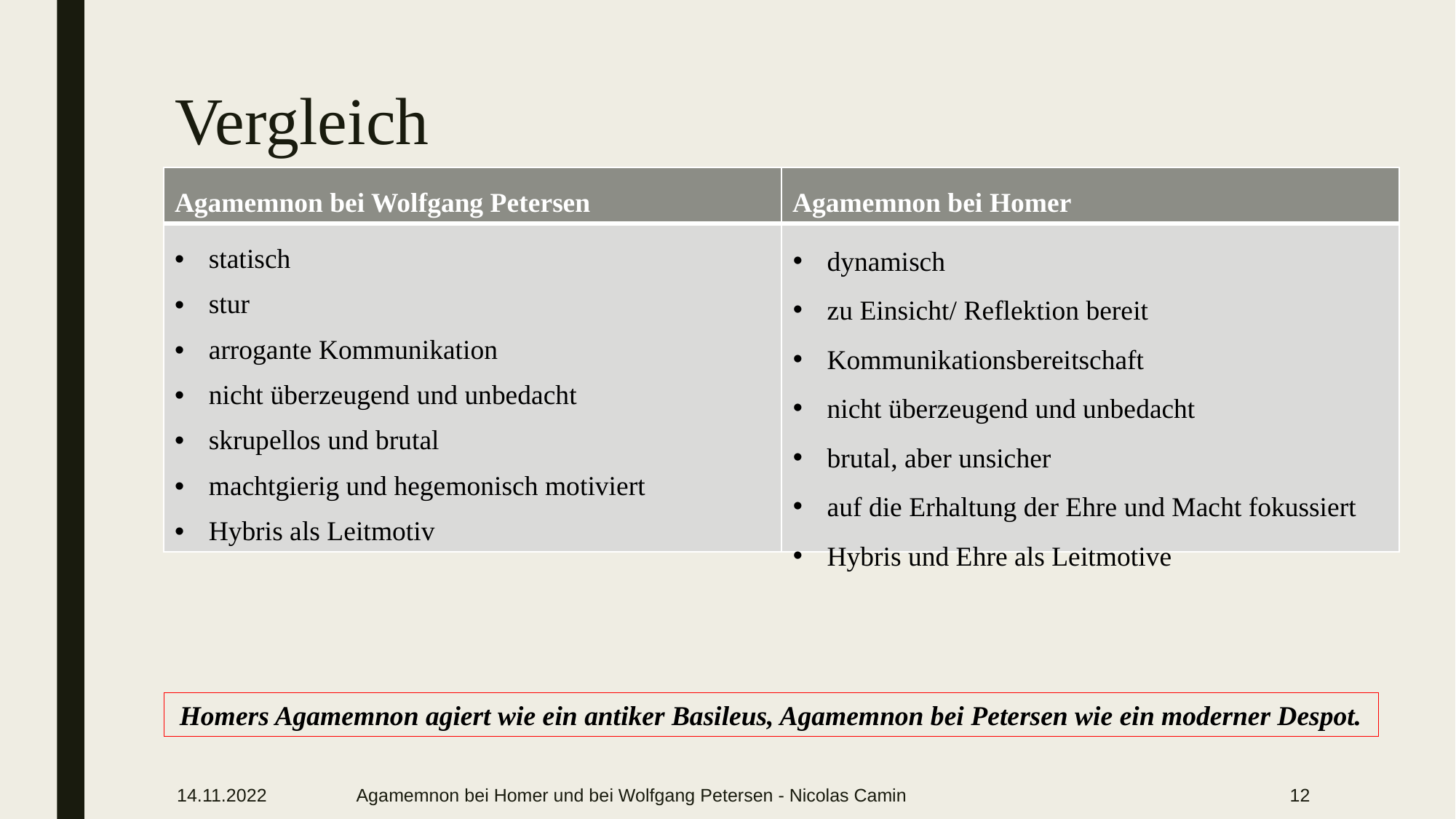

# Vergleich
| Agamemnon bei Wolfgang Petersen | Agamemnon bei Homer |
| --- | --- |
| statisch stur arrogante Kommunikation nicht überzeugend und unbedacht skrupellos und brutal machtgierig und hegemonisch motiviert Hybris als Leitmotiv |  |
dynamisch
zu Einsicht/ Reflektion bereit
Kommunikationsbereitschaft
nicht überzeugend und unbedacht
brutal, aber unsicher
auf die Erhaltung der Ehre und Macht fokussiert
Hybris und Ehre als Leitmotive

Homers Agamemnon agiert wie ein antiker Basileus, Agamemnon bei Petersen wie ein moderner Despot.
14.11.2022
Agamemnon bei Homer und bei Wolfgang Petersen - Nicolas Camin
12